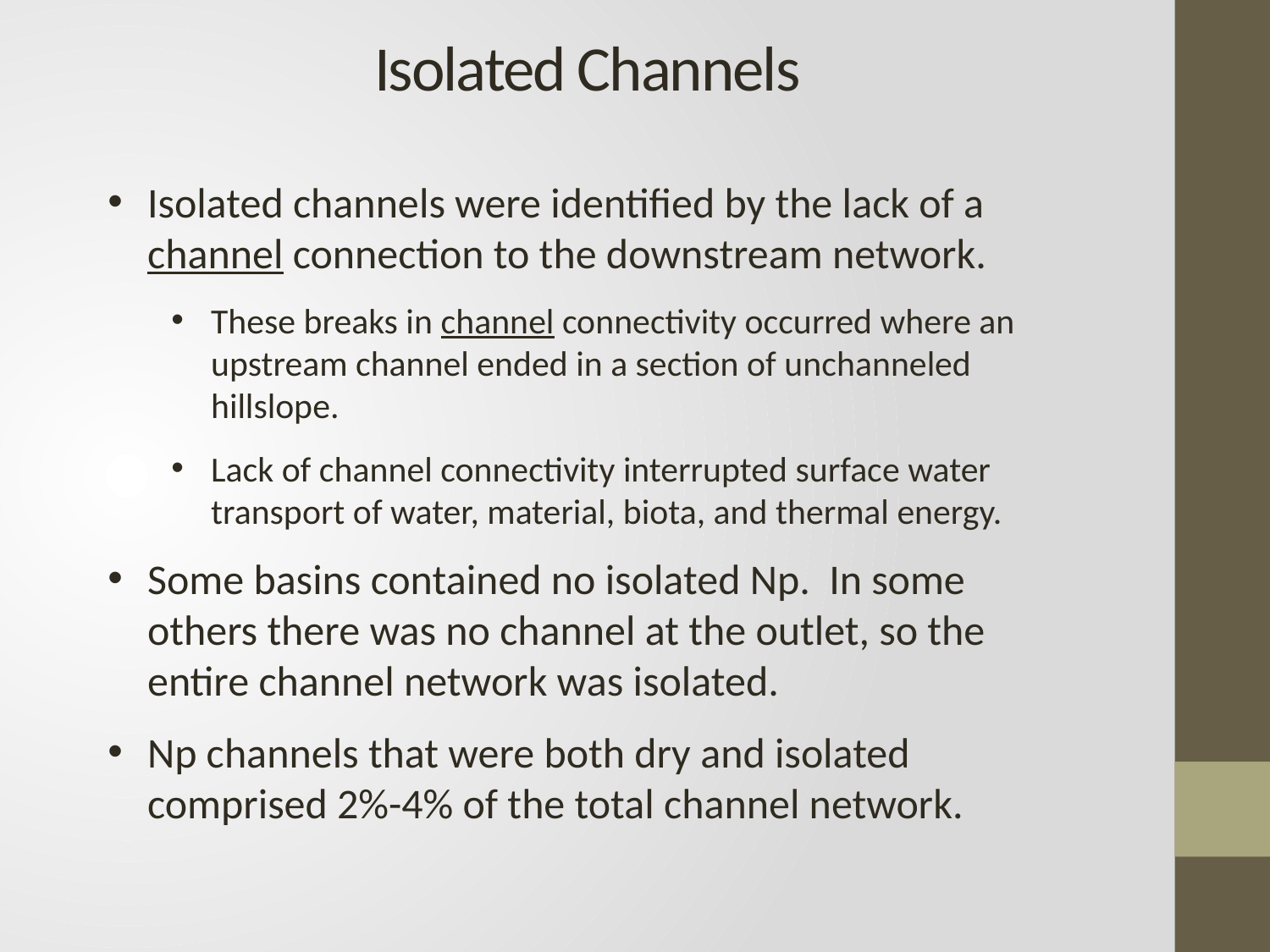

# Isolated Channels
Isolated channels were identified by the lack of a channel connection to the downstream network.
These breaks in channel connectivity occurred where an upstream channel ended in a section of unchanneled hillslope.
Lack of channel connectivity interrupted surface water transport of water, material, biota, and thermal energy.
Some basins contained no isolated Np.  In some others there was no channel at the outlet, so the entire channel network was isolated.
Np channels that were both dry and isolated comprised 2%-4% of the total channel network.